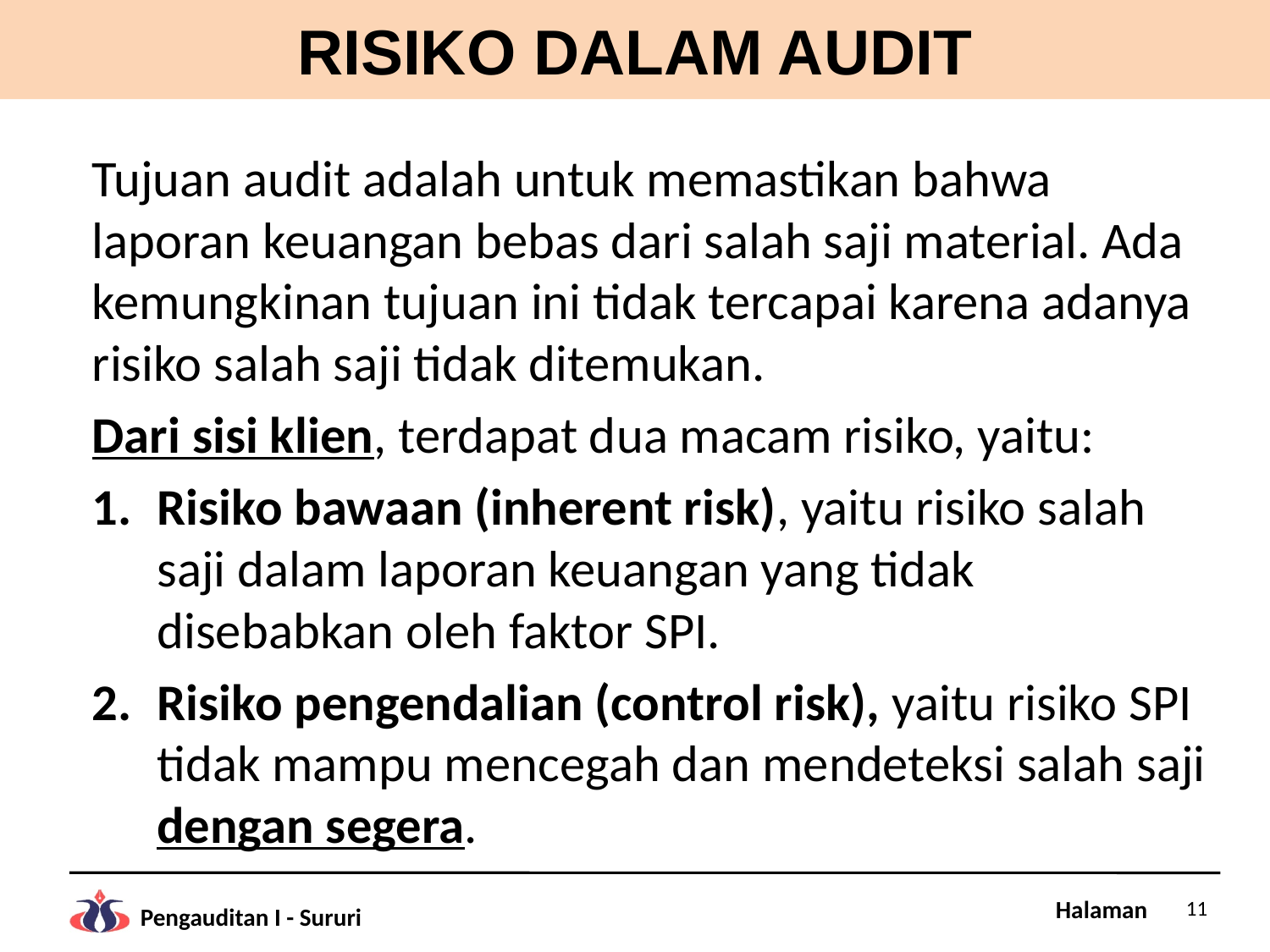

# RISIKO DALAM AUDIT
Tujuan audit adalah untuk memastikan bahwa laporan keuangan bebas dari salah saji material. Ada kemungkinan tujuan ini tidak tercapai karena adanya risiko salah saji tidak ditemukan.
Dari sisi klien, terdapat dua macam risiko, yaitu:
Risiko bawaan (inherent risk), yaitu risiko salah saji dalam laporan keuangan yang tidak disebabkan oleh faktor SPI.
Risiko pengendalian (control risk), yaitu risiko SPI tidak mampu mencegah dan mendeteksi salah saji dengan segera.
11